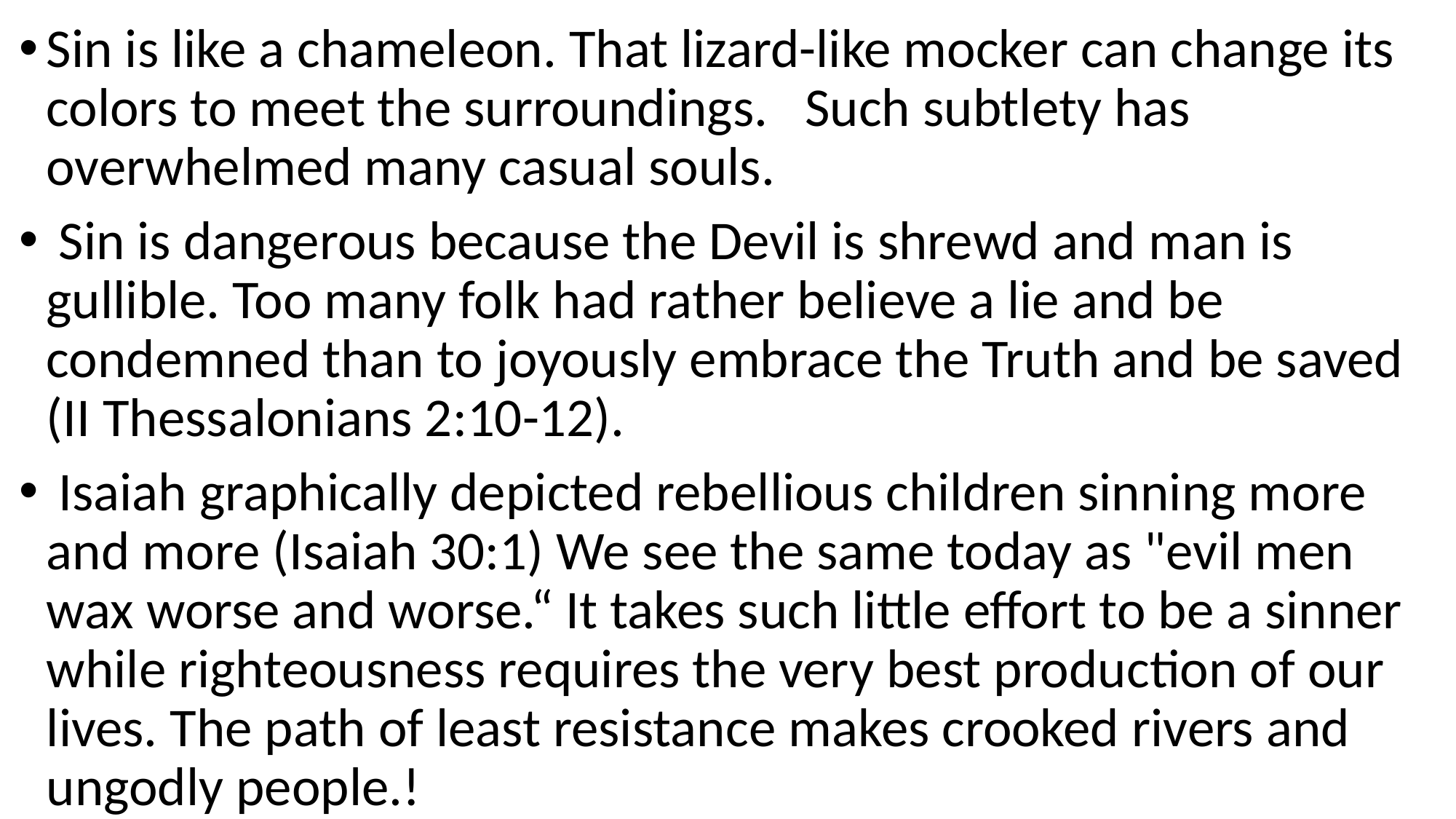

Sin is like a chameleon. That lizard-like mocker can change its colors to meet the surroundings.   Such subtlety has overwhelmed many casual souls.
 Sin is dangerous because the Devil is shrewd and man is gullible. Too many folk had rather believe a lie and be condemned than to joyously embrace the Truth and be saved (II Thessalonians 2:10-12).
 Isaiah graphically depicted rebellious children sinning more and more (Isaiah 30:1) We see the same today as "evil men wax worse and worse.“ It takes such little effort to be a sinner while righteousness requires the very best production of our lives. The path of least resistance makes crooked rivers and ungodly people.!